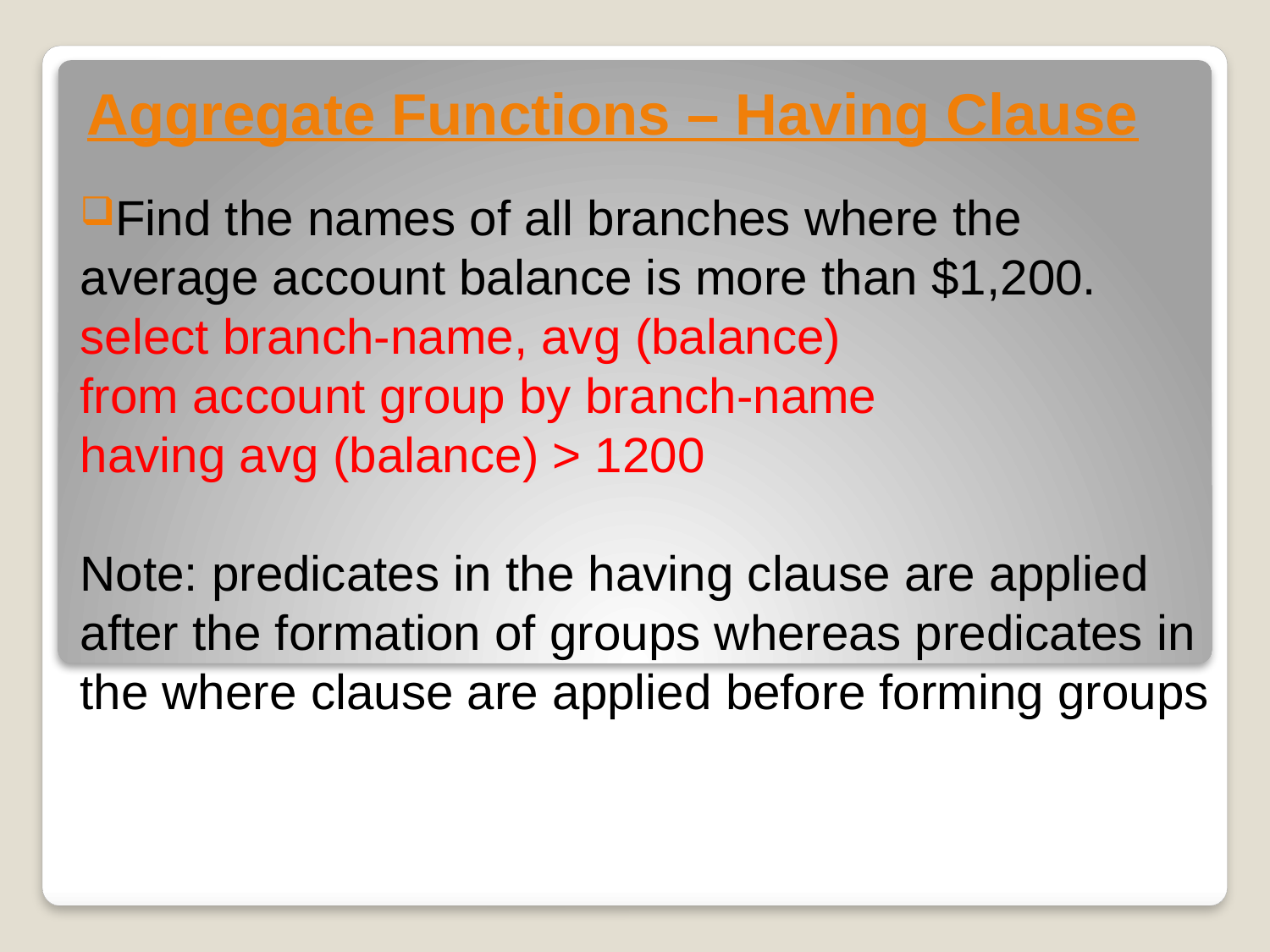

# Aggregate Functions – Having Clause

Find the names of all branches where the average account balance is more than $1,200.
select branch-name, avg (balance)
from account group by branch-name
having avg (balance) > 1200

Note: predicates in the having clause are applied after the formation of groups whereas predicates in the where clause are applied before forming groups